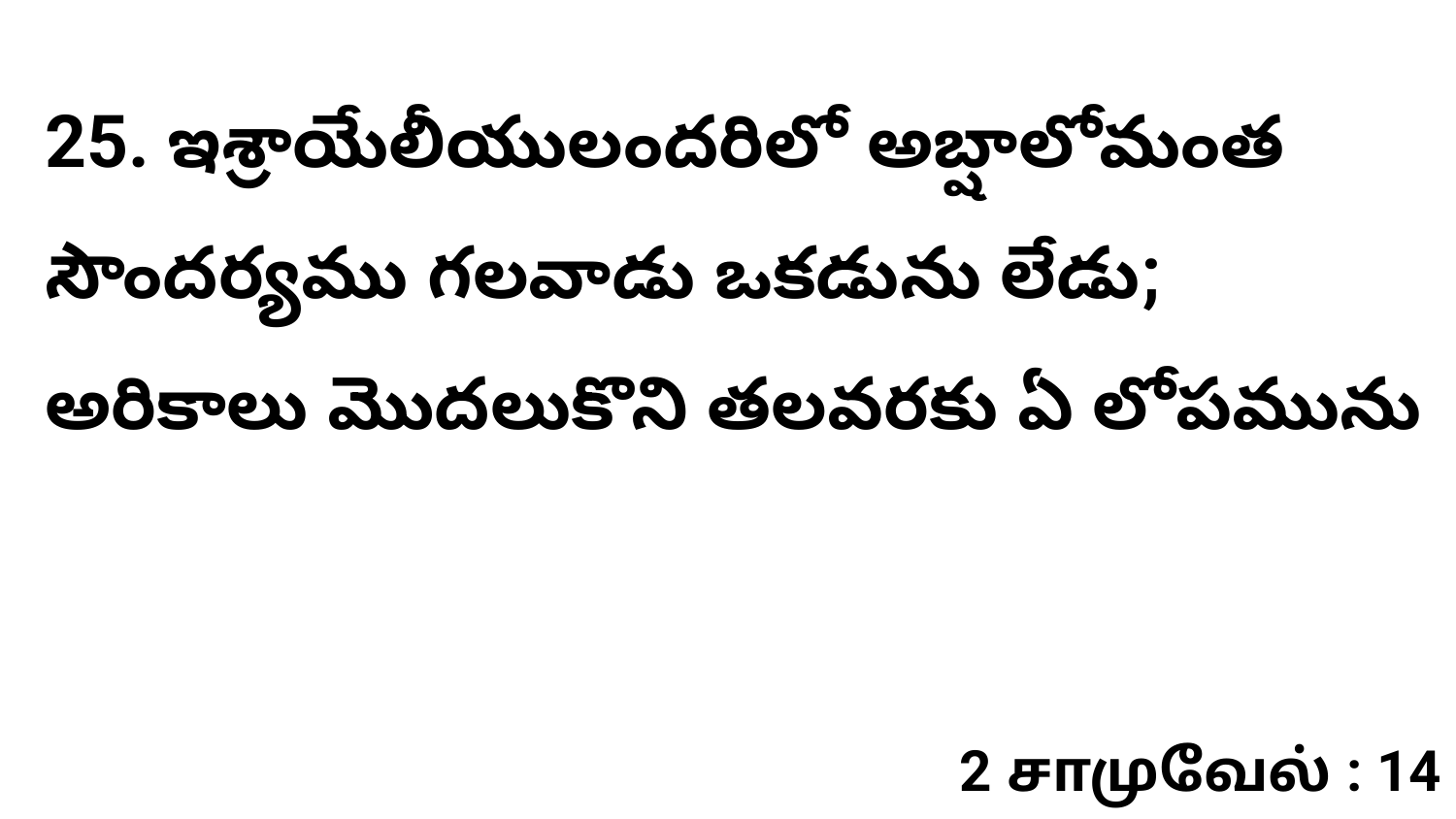

25. ఇశ్రాయేలీయులందరిలో అబ్షాలోమంత సౌందర్యము గలవాడు ఒకడును లేడు; అరికాలు మొదలుకొని తలవరకు ఏ లోపమును
2 சாமுவேல் : 14